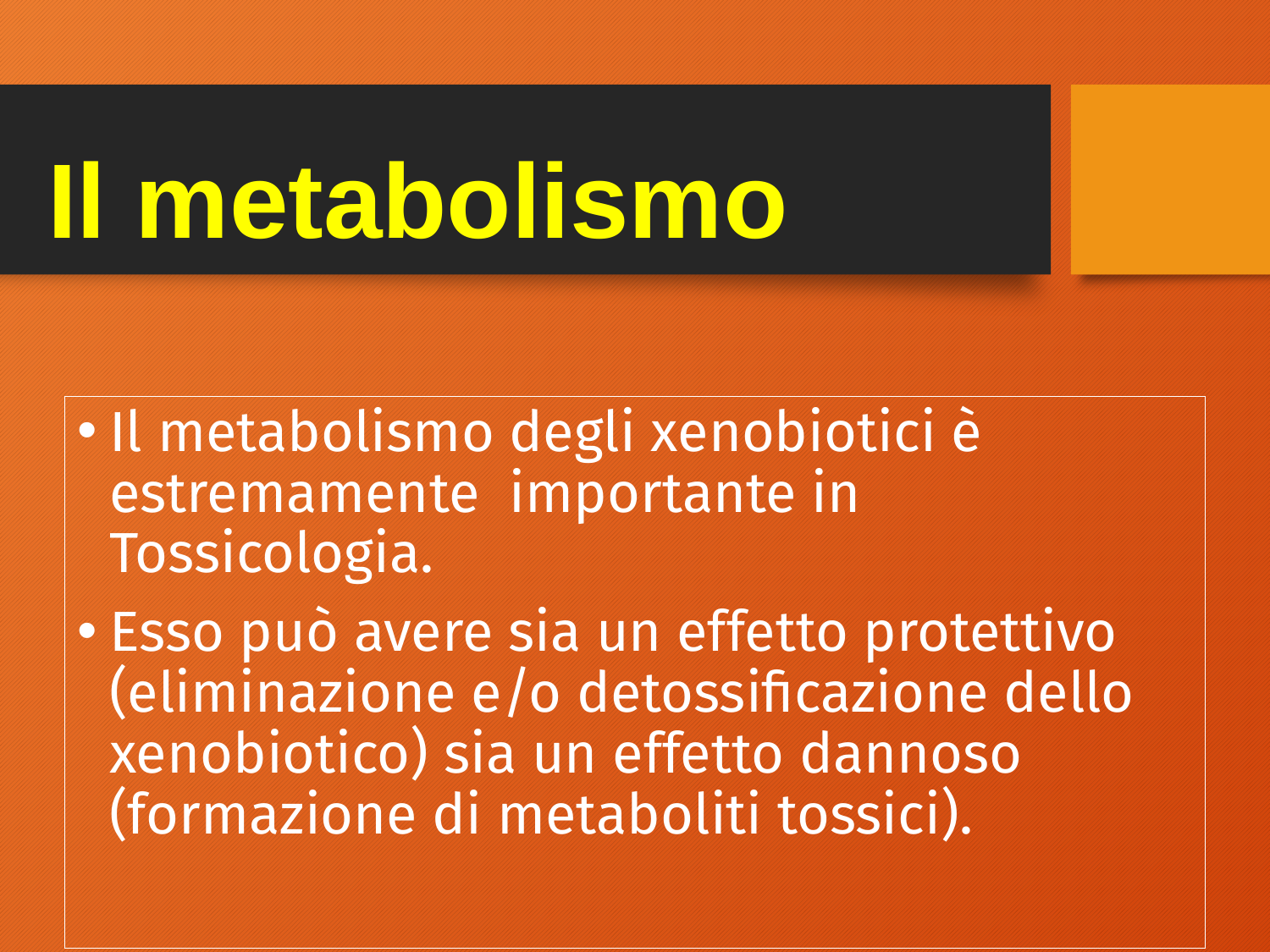

Il metabolismo
Il metabolismo degli xenobiotici è estremamente  importante in Tossicologia.
Esso può avere sia un effetto protettivo (eliminazione e/o detossificazione dello xenobiotico) sia un effetto dannoso (formazione di metaboliti tossici).